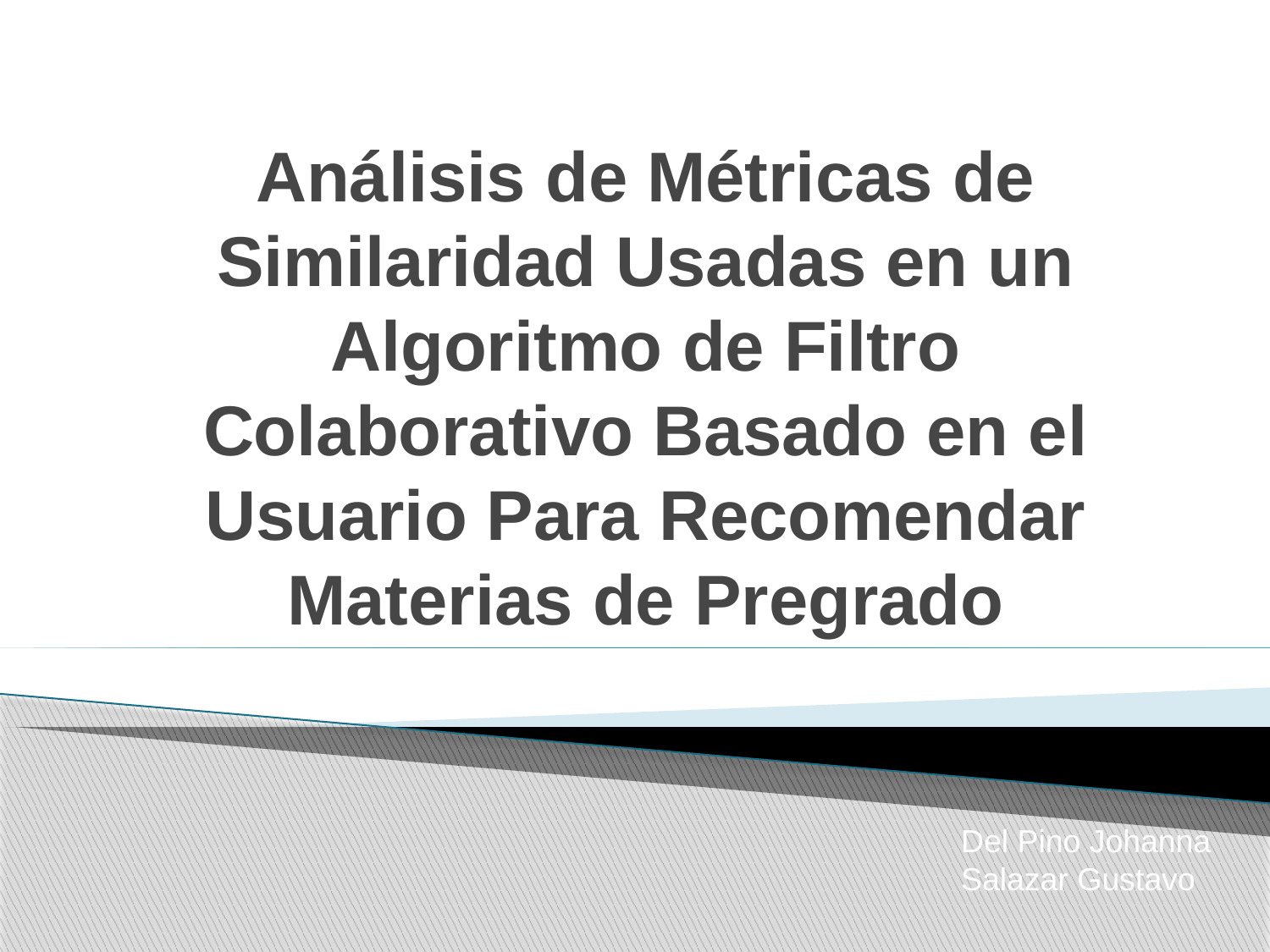

# Análisis de Métricas de Similaridad Usadas en un Algoritmo de Filtro Colaborativo Basado en el Usuario Para Recomendar Materias de Pregrado
Del Pino Johanna
Salazar Gustavo